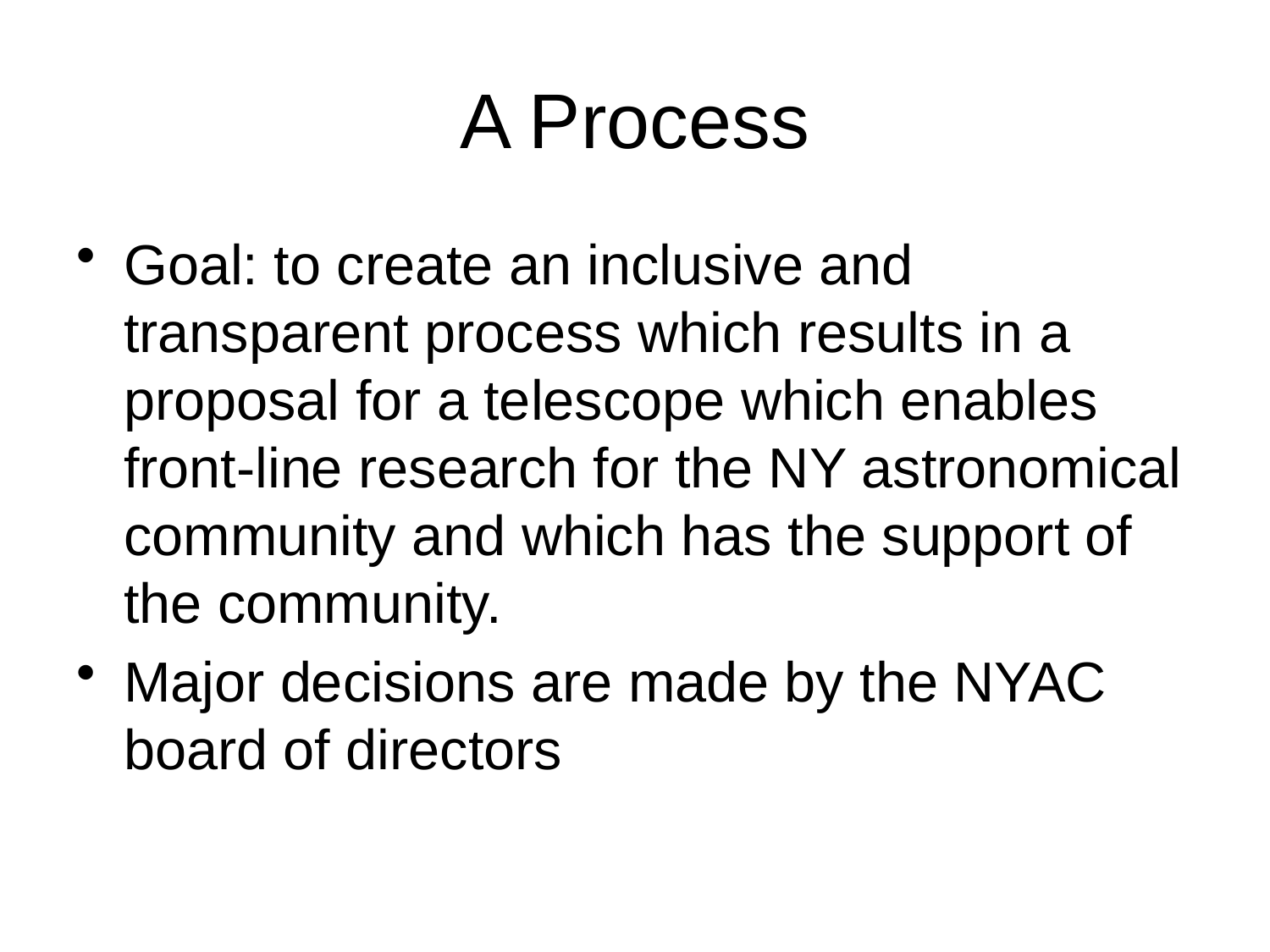

# A Process
Goal: to create an inclusive and transparent process which results in a proposal for a telescope which enables front-line research for the NY astronomical community and which has the support of the community.
Major decisions are made by the NYAC board of directors